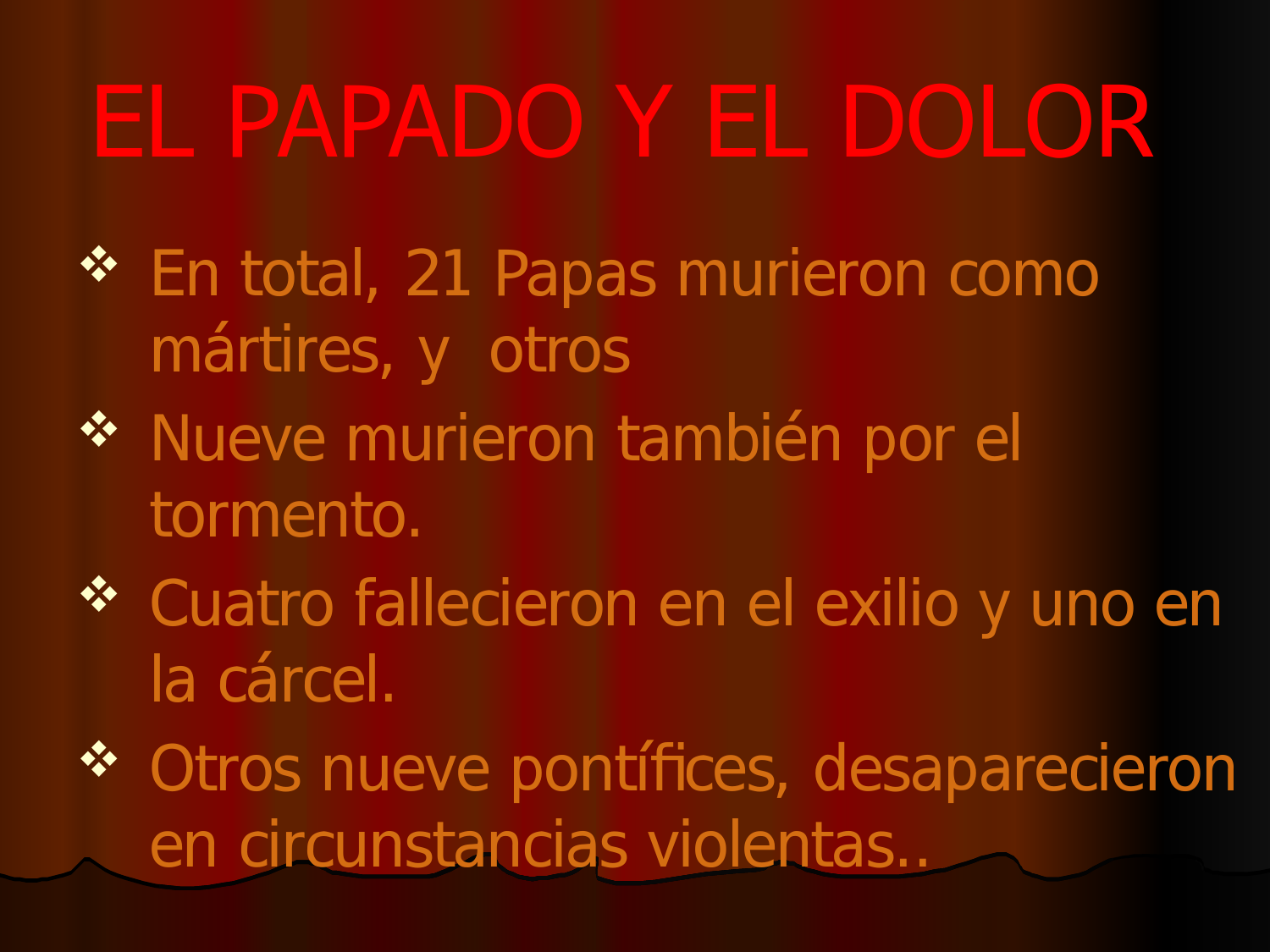

# EL PAPADO Y EL DOLOR
En total, 21 Papas murieron como mártires, y  otros
Nueve murieron también por el tormento.
Cuatro fallecieron en el exilio y uno en la cárcel.
Otros nueve pontífices, desaparecieron en circunstancias violentas..